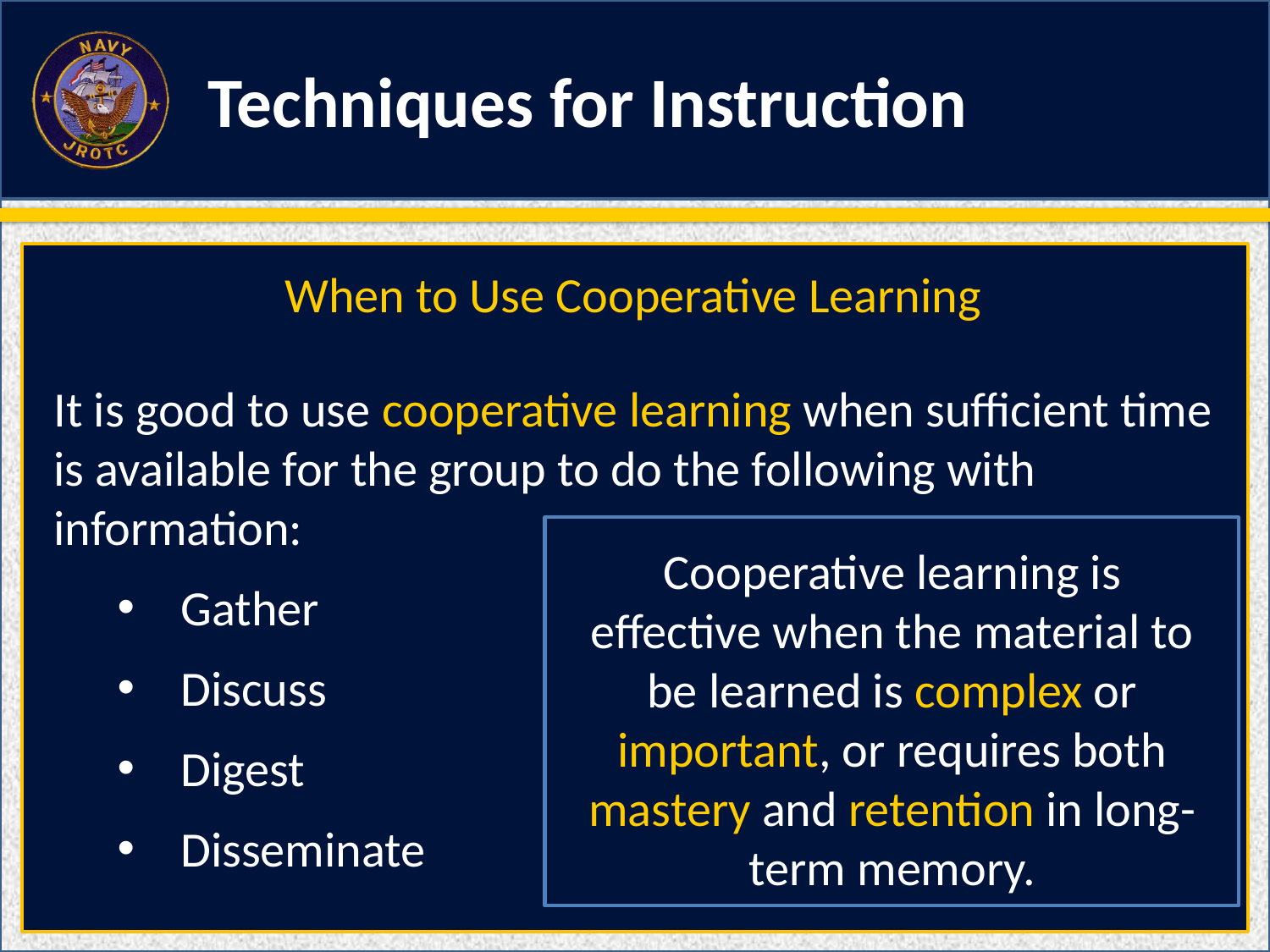

Techniques for Instruction
When to Use Cooperative Learning
It is good to use cooperative learning when sufficient time is available for the group to do the following with information:

Gather

Discuss

Digest

Disseminate

Cooperative learning is effective when the material to be learned is complex or important, or requires both mastery and retention in long-term memory.